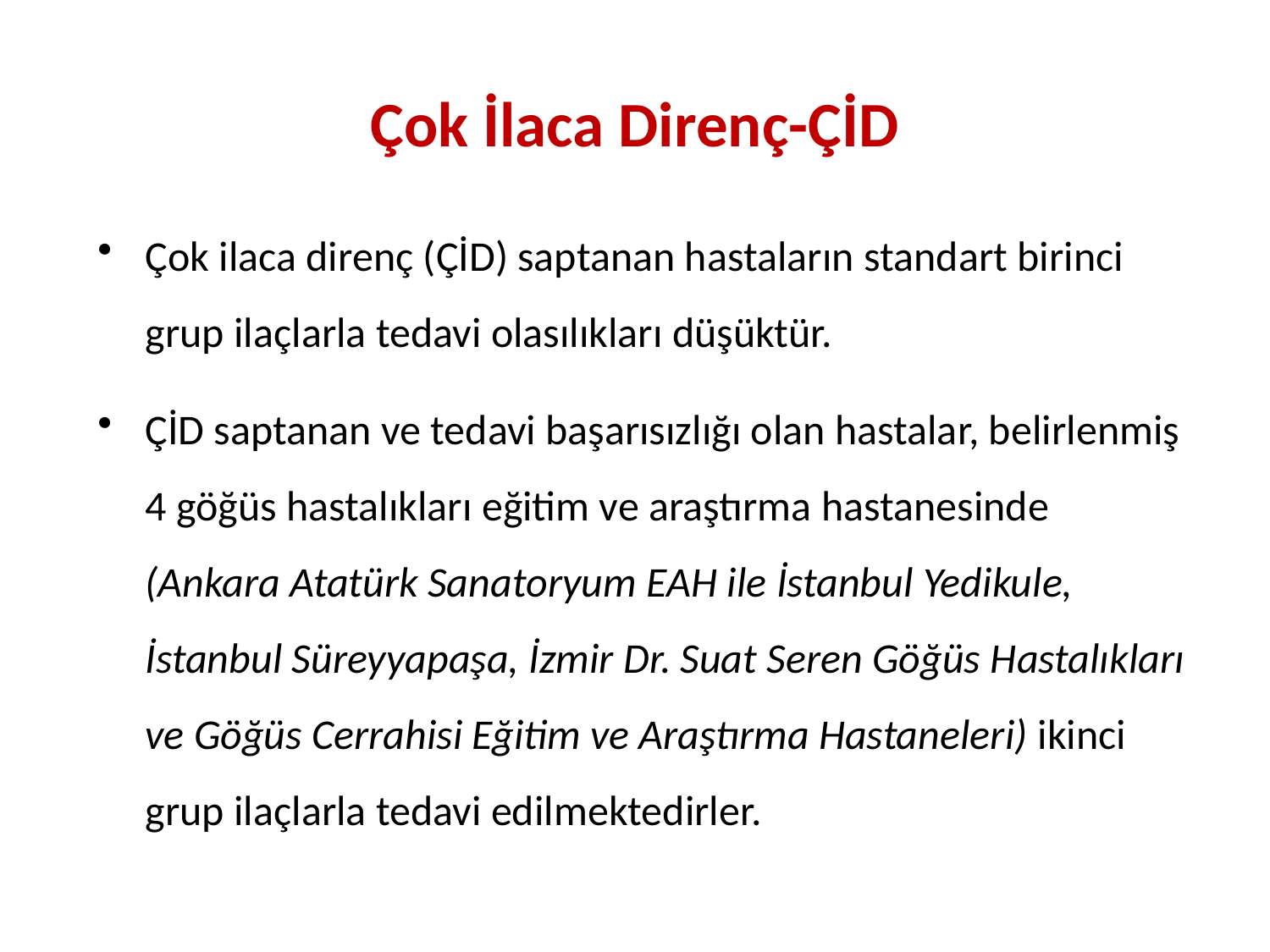

# Çok İlaca Direnç-ÇİD
Çok ilaca direnç (ÇİD) saptanan hastaların standart birinci grup ilaçlarla tedavi olasılıkları düşüktür.
ÇİD saptanan ve tedavi başarısızlığı olan hastalar, belirlenmiş 4 göğüs hastalıkları eğitim ve araştırma hastanesinde (Ankara Atatürk Sanatoryum EAH ile İstanbul Yedikule, İstanbul Süreyyapaşa, İzmir Dr. Suat Seren Göğüs Hastalıkları ve Göğüs Cerrahisi Eğitim ve Araştırma Hastaneleri) ikinci grup ilaçlarla tedavi edilmektedirler.